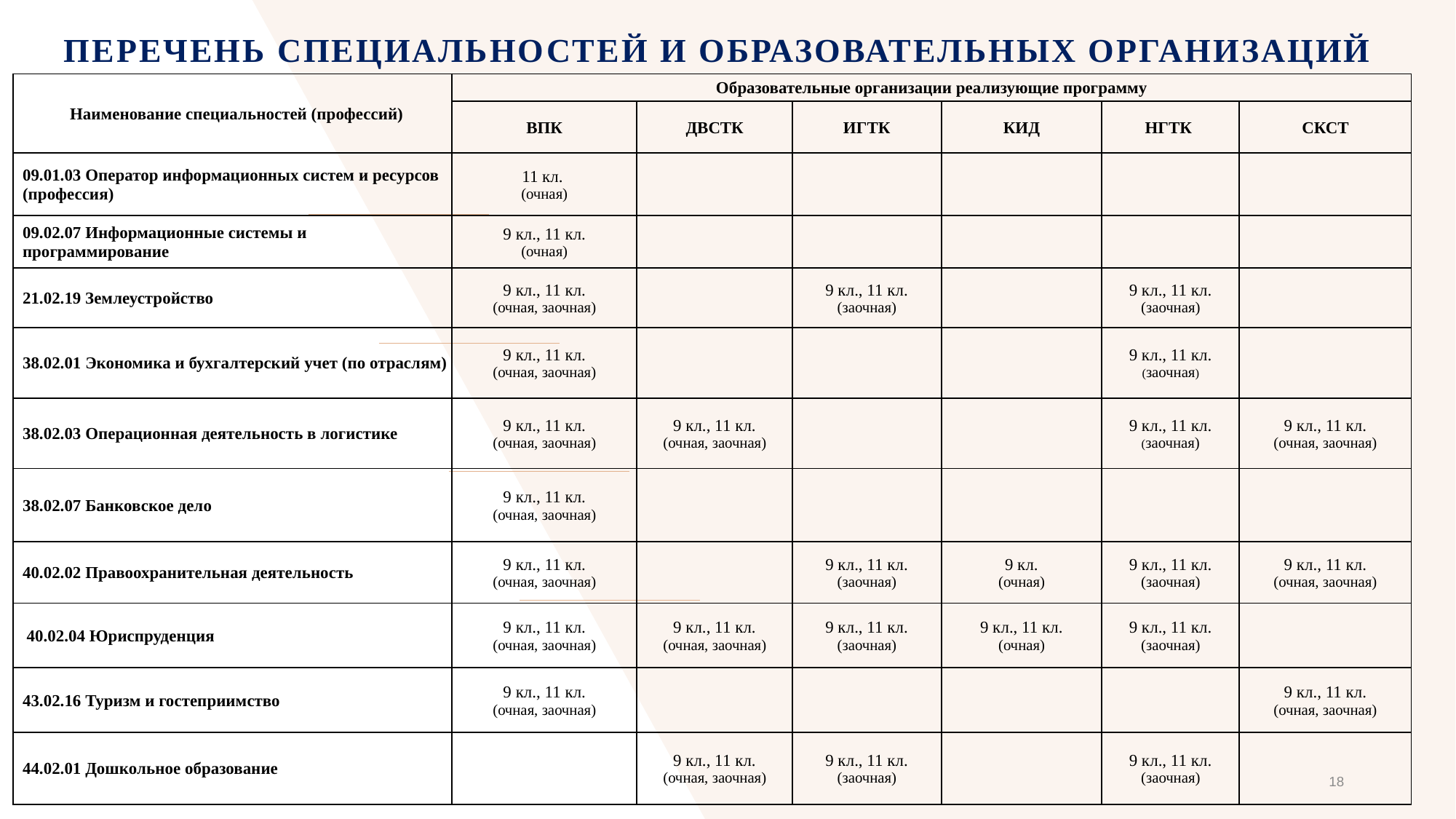

# ПЕРЕЧЕНЬ СПЕЦИАЛЬНОСТЕЙ И ОБРАЗОВАТЕЛЬНЫХ ОРГАНИЗАЦИЙ
| Наименование специальностей (профессий) | Образовательные организации реализующие программу |  |  |  |  |  |
| --- | --- | --- | --- | --- | --- | --- |
|  | ВПК | ДВСТК | ИГТК | КИД | НГТК | СКСТ |
| 09.01.03 Оператор информационных систем и ресурсов (профессия) | 11 кл. (очная) |  |  |  |  |  |
| 09.02.07 Информационные системы и программирование | 9 кл., 11 кл. (очная) |  |  |  |  |  |
| 21.02.19 Землеустройство | 9 кл., 11 кл. (очная, заочная) |  | 9 кл., 11 кл. (заочная) |  | 9 кл., 11 кл. (заочная) |  |
| 38.02.01 Экономика и бухгалтерский учет (по отраслям) | 9 кл., 11 кл. (очная, заочная) |  |  |  | 9 кл., 11 кл. (заочная) |  |
| 38.02.03 Операционная деятельность в логистике | 9 кл., 11 кл. (очная, заочная) | 9 кл., 11 кл. (очная, заочная) |  |  | 9 кл., 11 кл. (заочная) | 9 кл., 11 кл. (очная, заочная) |
| 38.02.07 Банковское дело | 9 кл., 11 кл. (очная, заочная) |  |  |  |  |  |
| 40.02.02 Правоохранительная деятельность | 9 кл., 11 кл. (очная, заочная) |  | 9 кл., 11 кл. (заочная) | 9 кл. (очная) | 9 кл., 11 кл. (заочная) | 9 кл., 11 кл. (очная, заочная) |
| 40.02.04 Юриспруденция | 9 кл., 11 кл. (очная, заочная) | 9 кл., 11 кл. (очная, заочная) | 9 кл., 11 кл. (заочная) | 9 кл., 11 кл. (очная) | 9 кл., 11 кл. (заочная) |  |
| 43.02.16 Туризм и гостеприимство | 9 кл., 11 кл. (очная, заочная) |  |  |  |  | 9 кл., 11 кл. (очная, заочная) |
| 44.02.01 Дошкольное образование |  | 9 кл., 11 кл. (очная, заочная) | 9 кл., 11 кл. (заочная) |  | 9 кл., 11 кл. (заочная) |  |
18